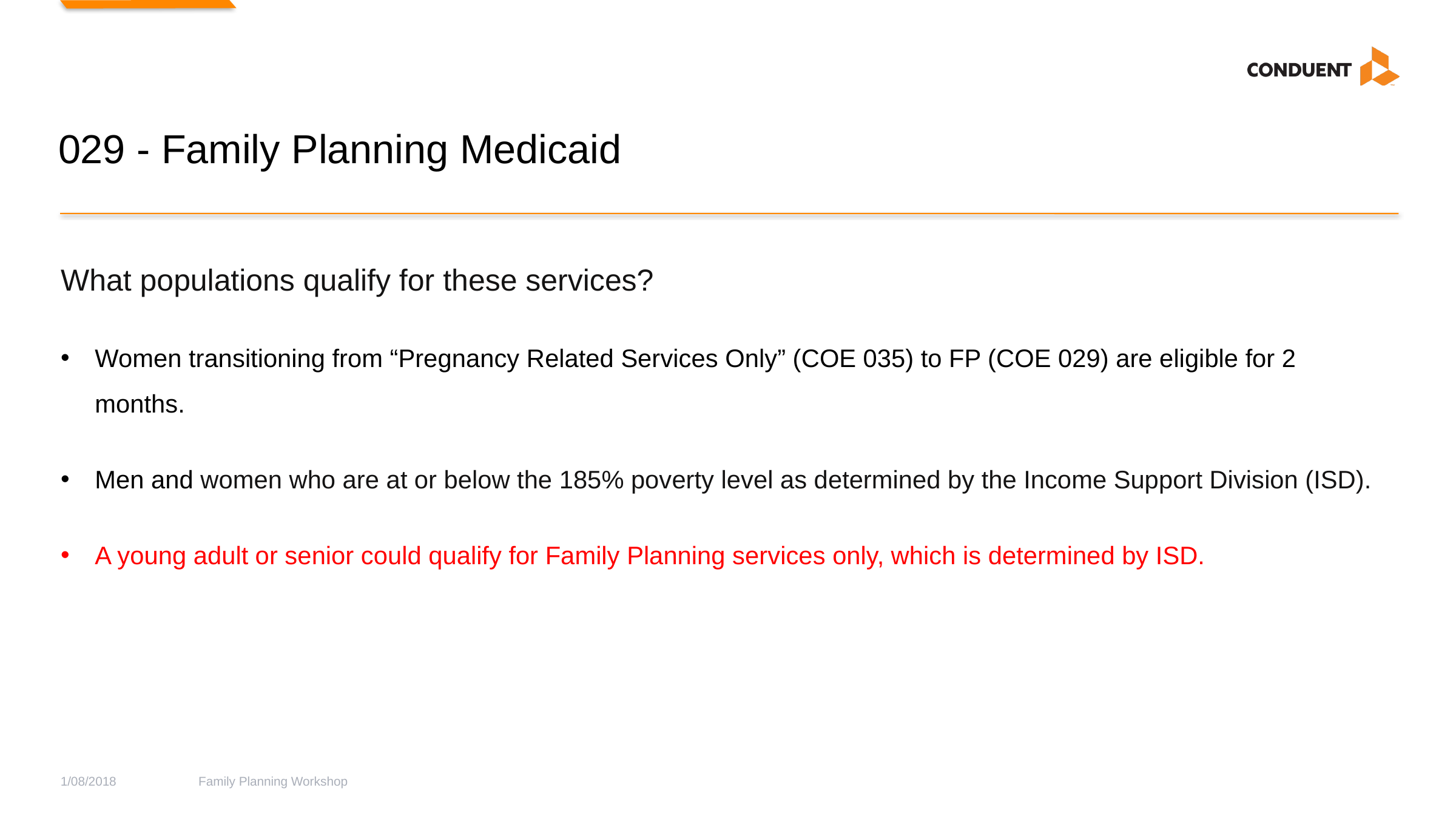

# 029 - Family Planning Medicaid

What populations qualify for these services?
Women transitioning from “Pregnancy Related Services Only” (COE 035) to FP (COE 029) are eligible for 2 months.
Men and women who are at or below the 185% poverty level as determined by the Income Support Division (ISD).
A young adult or senior could qualify for Family Planning services only, which is determined by ISD.

1/08/2018
Family Planning Workshop